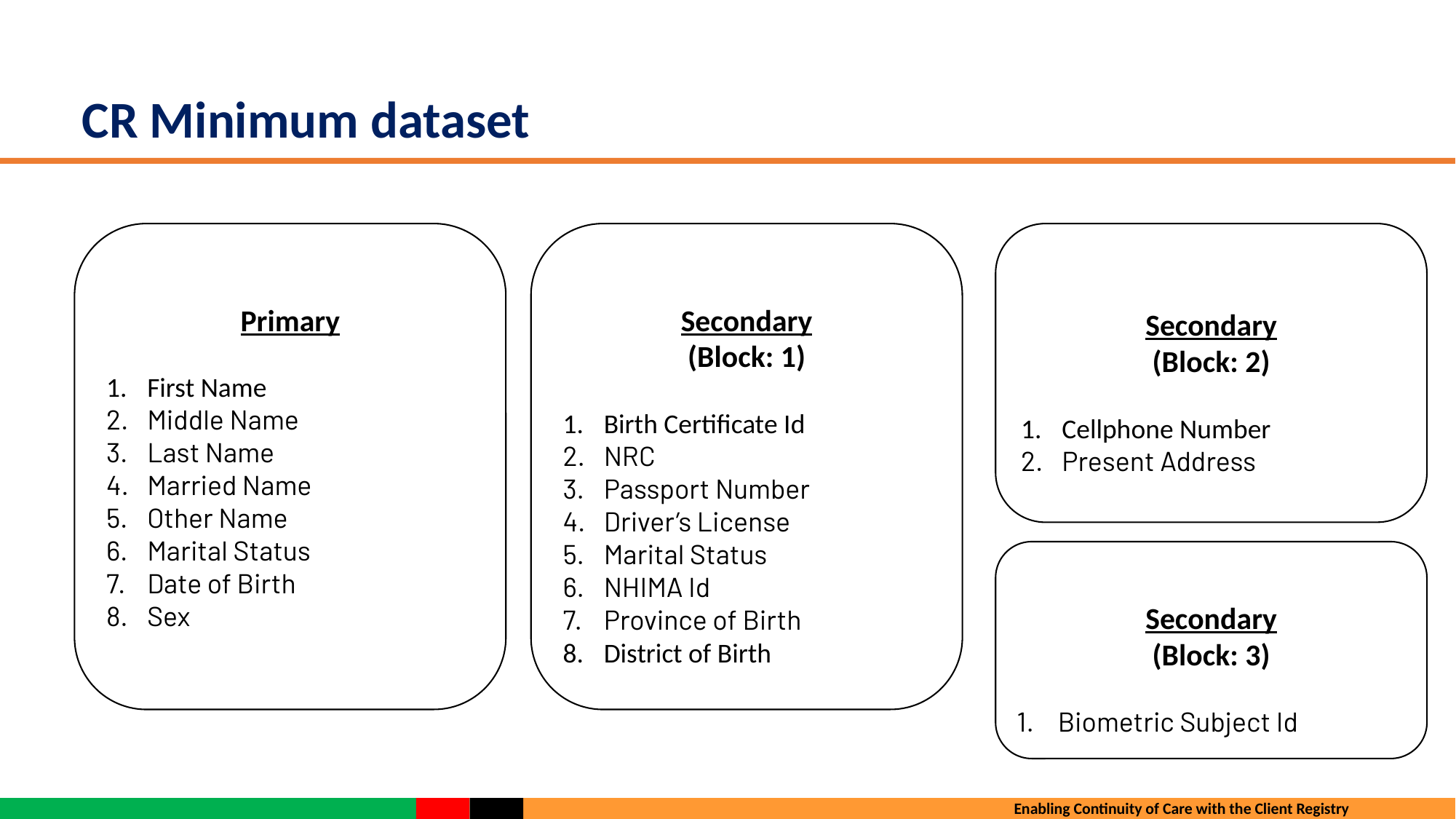

# CR Minimum dataset

Primary

First Name
Middle Name
Last Name
Married Name
Other Name
Marital Status
Date of Birth
Sex

Secondary
(Block: 1)

Birth Certificate Id
NRC
Passport Number
Driver’s License
Marital Status
NHIMA Id
Province of Birth
District of Birth

Secondary
(Block: 2)

Cellphone Number
Present Address

Secondary
(Block: 3)

Biometric Subject Id
Enabling Continuity of Care with the Client Registry